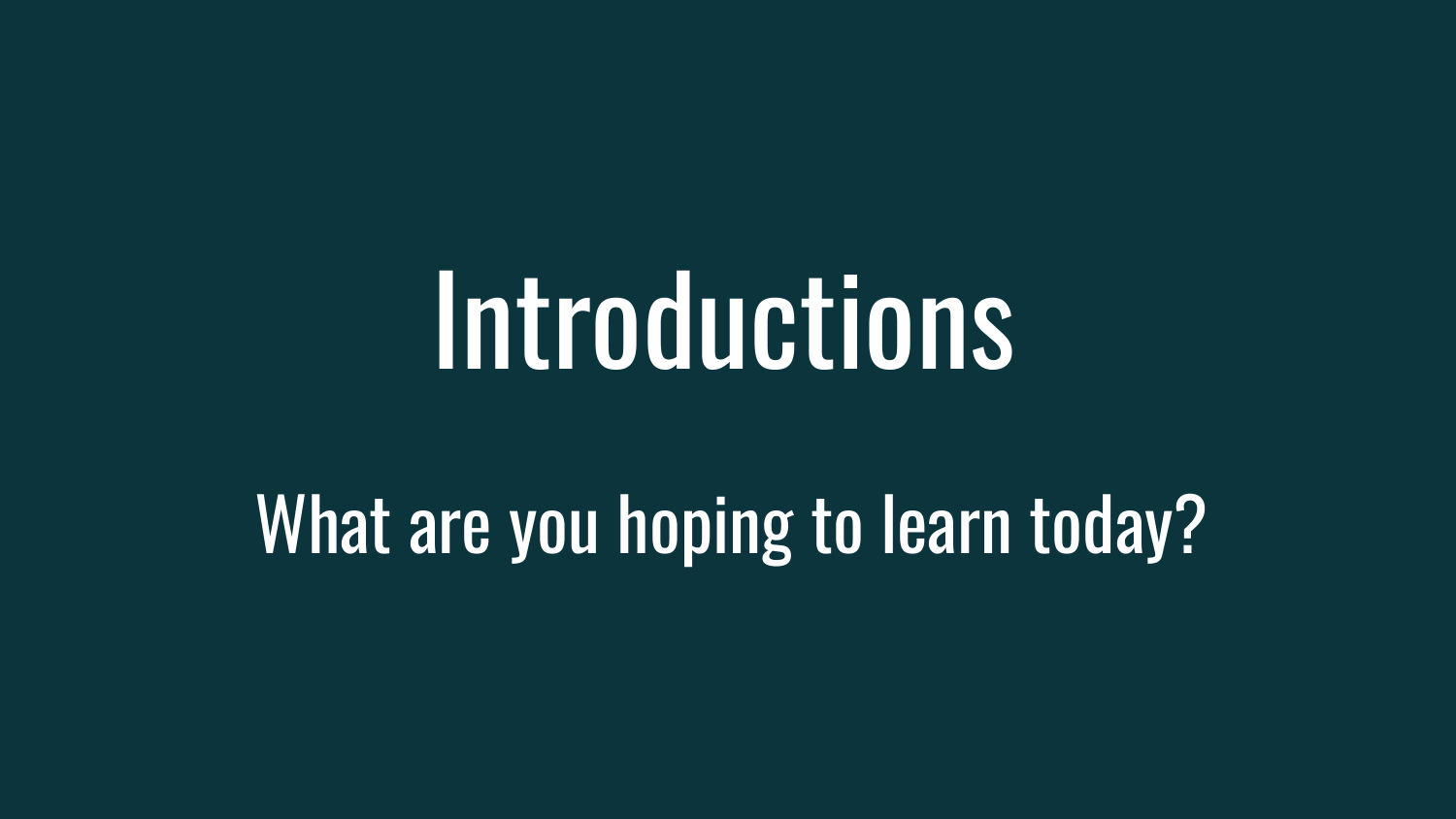

# Introductions What are you hoping to learn today?